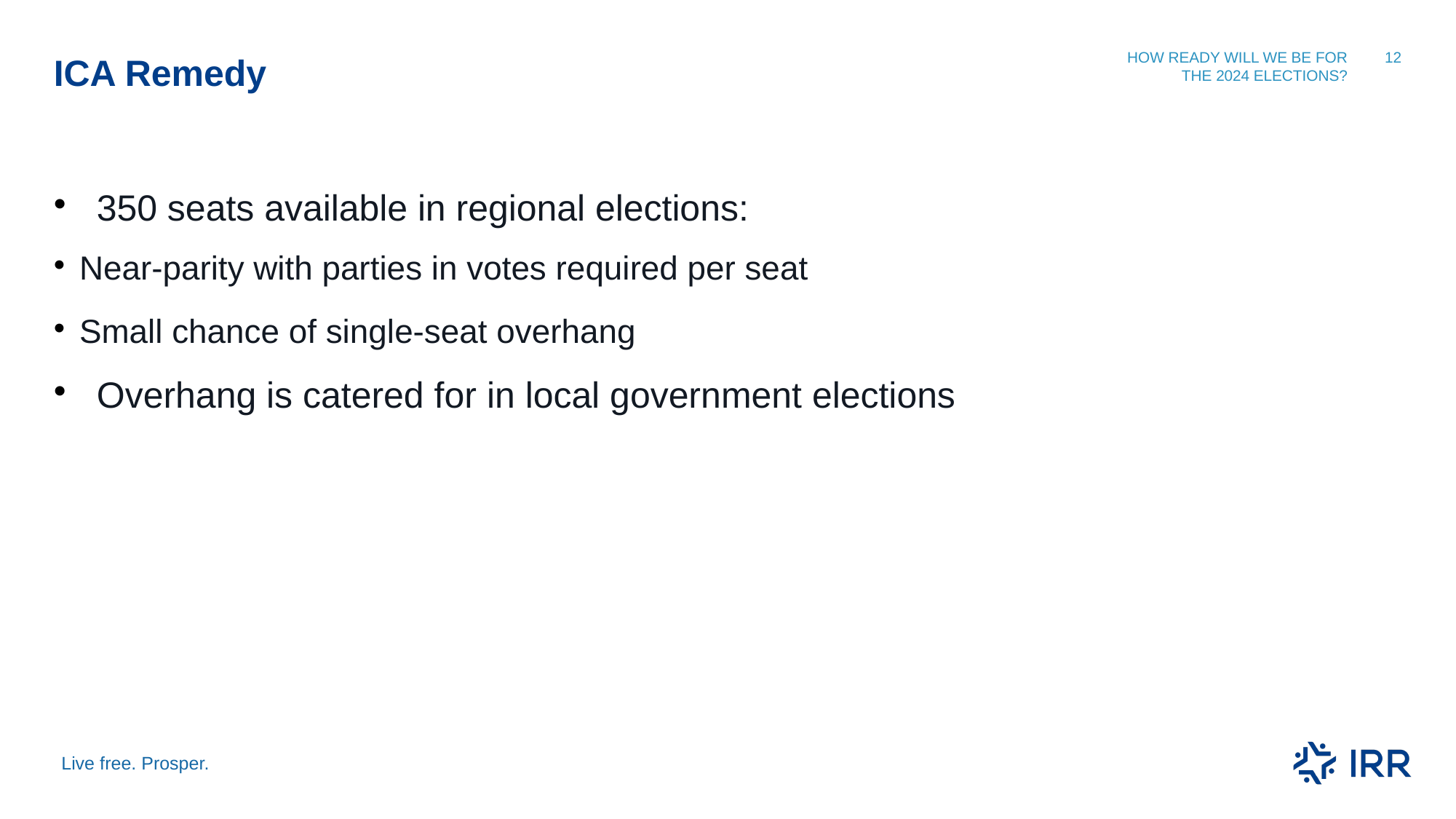

# ICA Remedy
How Ready Will we be for the 2024 Elections?
12
350 seats available in regional elections:
Near-parity with parties in votes required per seat
Small chance of single-seat overhang
Overhang is catered for in local government elections